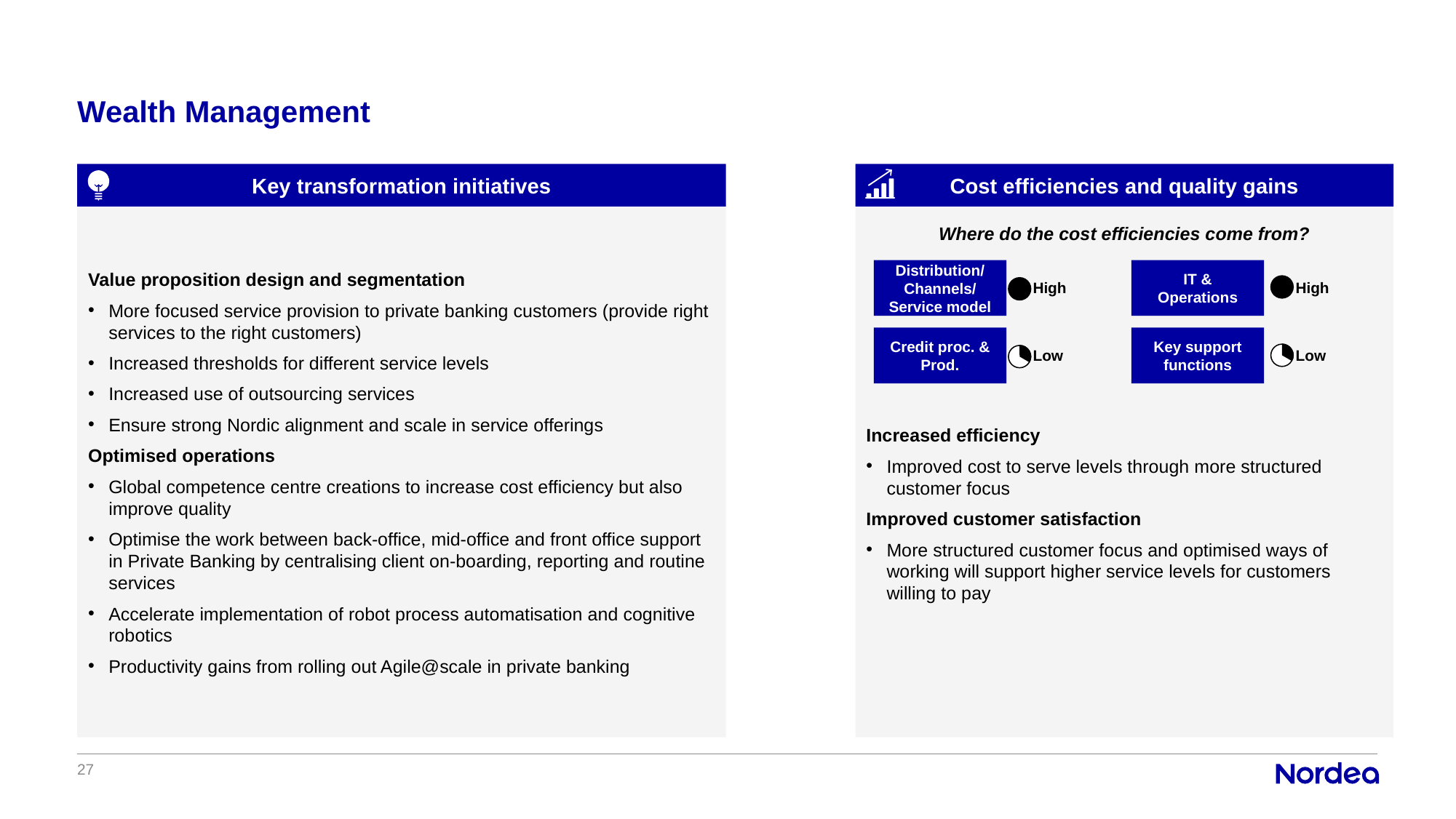

# Wealth Management
Key transformation initiatives
Cost efficiencies and quality gains

Value proposition design and segmentation
More focused service provision to private banking customers (provide right services to the right customers)
Increased thresholds for different service levels
Increased use of outsourcing services
Ensure strong Nordic alignment and scale in service offerings
Optimised operations
Global competence centre creations to increase cost efficiency but also improve quality
Optimise the work between back-office, mid-office and front office support in Private Banking by centralising client on-boarding, reporting and routine services
Accelerate implementation of robot process automatisation and cognitive robotics
Productivity gains from rolling out Agile@scale in private banking

Where do the cost efficiencies come from?
Distribution/
Channels/
Service model
IT & Operations
High
High

Key support functions
Credit proc. & Prod.
Low
Low

Increased efficiency
Improved cost to serve levels through more structured customer focus
Improved customer satisfaction
More structured customer focus and optimised ways of working will support higher service levels for customers willing to pay
27